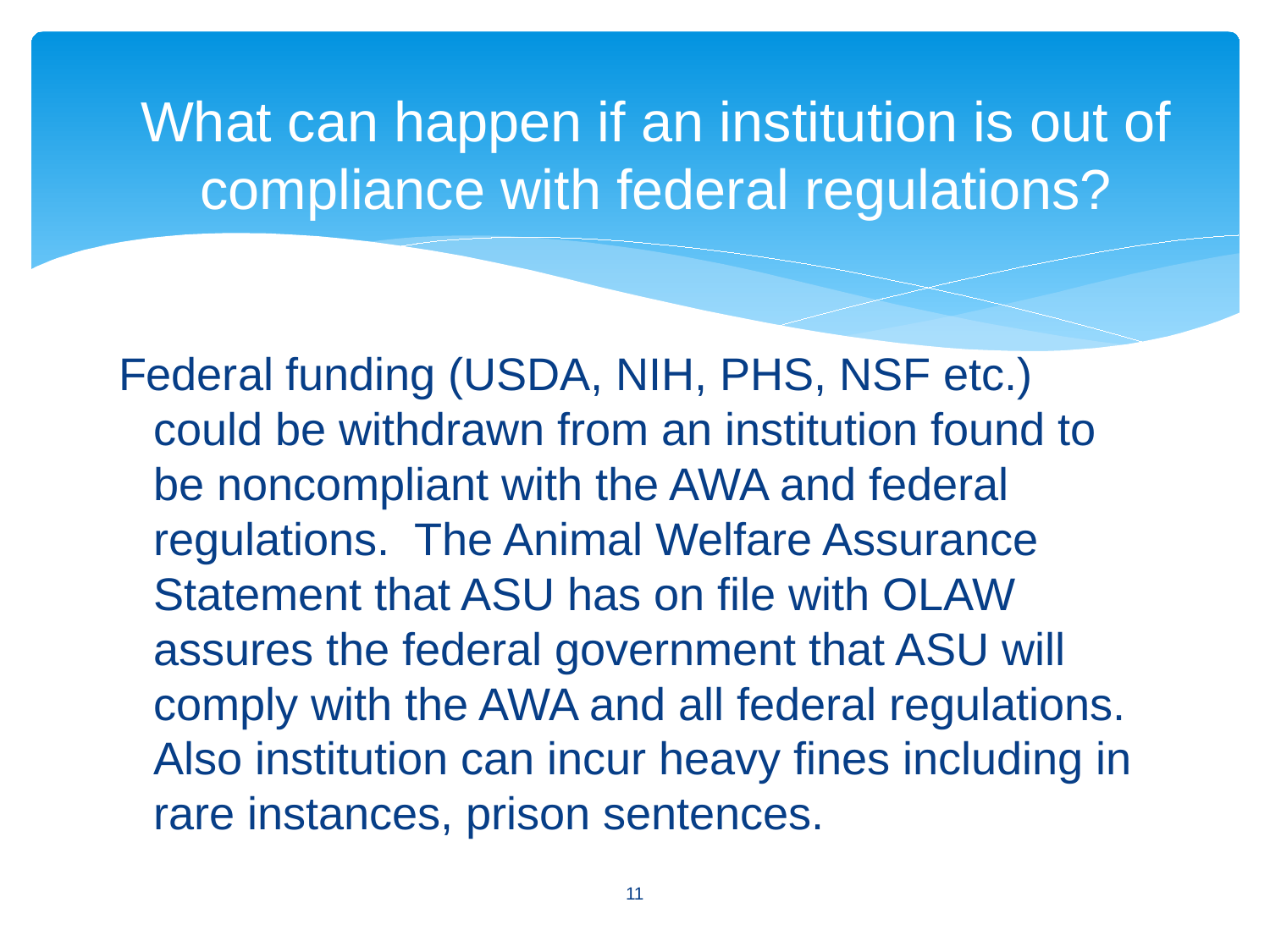

# What can happen if an institution is out of compliance with federal regulations?
Federal funding (USDA, NIH, PHS, NSF etc.) could be withdrawn from an institution found to be noncompliant with the AWA and federal regulations.  The Animal Welfare Assurance Statement that ASU has on file with OLAW assures the federal government that ASU will comply with the AWA and all federal regulations. Also institution can incur heavy fines including in rare instances, prison sentences.
11